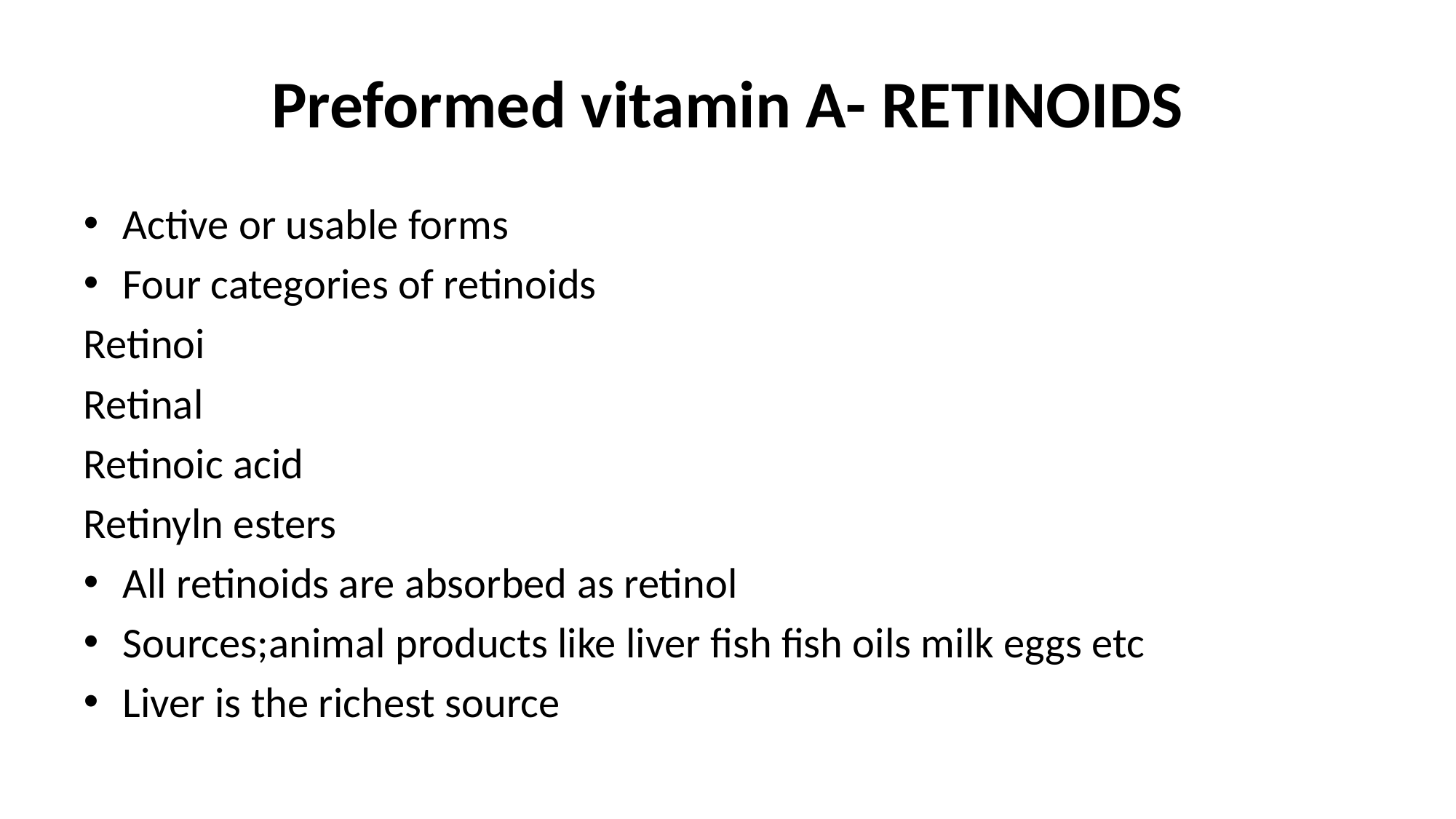

# Preformed vitamin A- RETINOIDS
Active or usable forms
Four categories of retinoids
Retinoi
Retinal
Retinoic acid
Retinyln esters
All retinoids are absorbed as retinol
Sources;animal products like liver fish fish oils milk eggs etc
Liver is the richest source